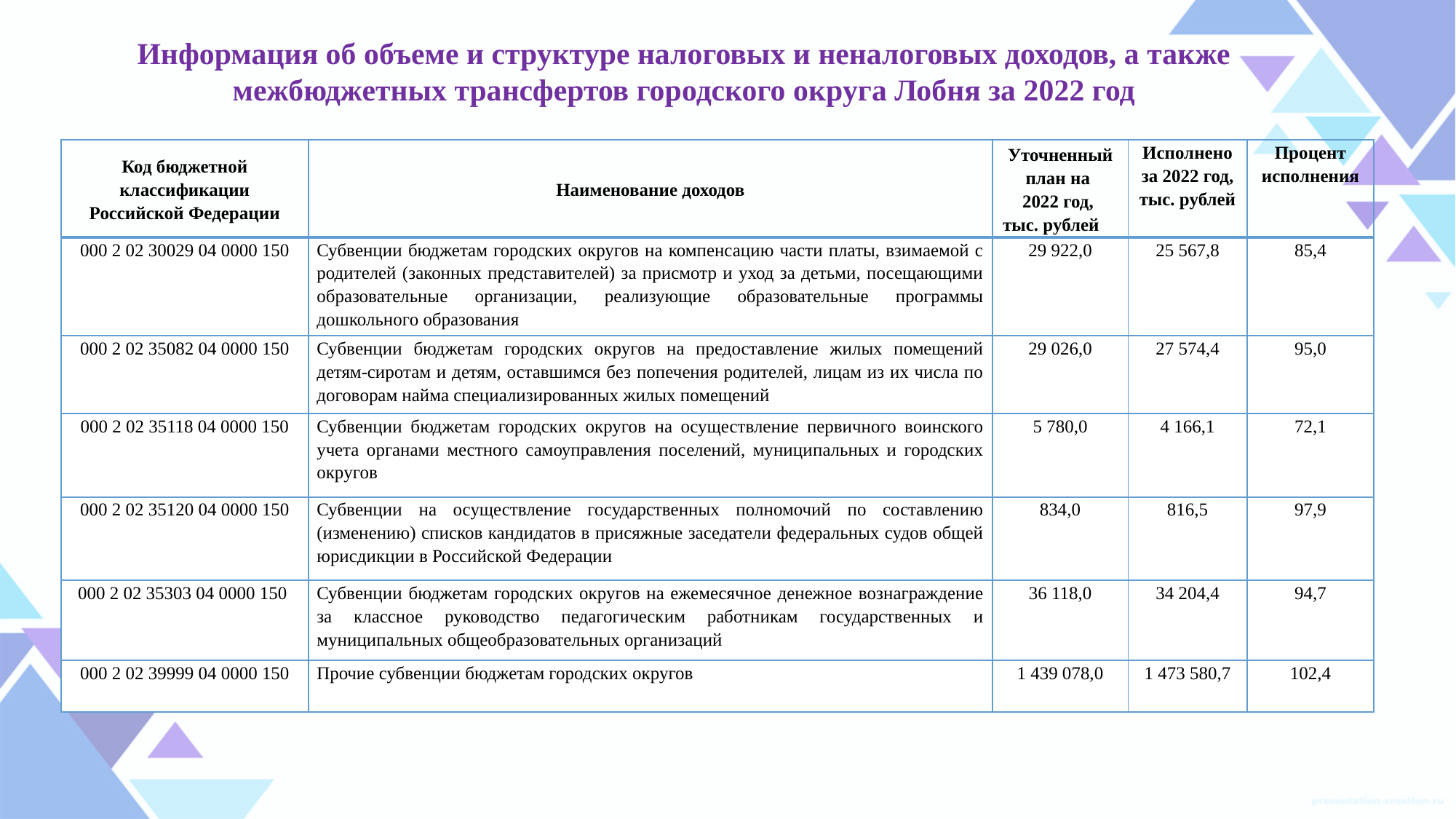

# Информация об объеме и структуре налоговых и неналоговых доходов, а также межбюджетных трансфертов городского округа Лобня за 2022 год
| Код бюджетной классификации Российской Федерации | Наименование доходов | Уточненный план на 2022 год, тыс. рублей | Исполнено за 2022 год, тыс. рублей | Процент исполнения |
| --- | --- | --- | --- | --- |
| 000 2 02 30029 04 0000 150 | Субвенции бюджетам городских округов на компенсацию части платы, взимаемой с родителей (законных представителей) за присмотр и уход за детьми, посещающими образовательные организации, реализующие образовательные программы дошкольного образования | 29 922,0 | 25 567,8 | 85,4 |
| 000 2 02 35082 04 0000 150 | Субвенции бюджетам городских округов на предоставление жилых помещений детям-сиротам и детям, оставшимся без попечения родителей, лицам из их числа по договорам найма специализированных жилых помещений | 29 026,0 | 27 574,4 | 95,0 |
| 000 2 02 35118 04 0000 150 | Субвенции бюджетам городских округов на осуществление первичного воинского учета органами местного самоуправления поселений, муниципальных и городских округов | 5 780,0 | 4 166,1 | 72,1 |
| 000 2 02 35120 04 0000 150 | Субвенции на осуществление государственных полномочий по составлению (изменению) списков кандидатов в присяжные заседатели федеральных судов общей юрисдикции в Российской Федерации | 834,0 | 816,5 | 97,9 |
| 000 2 02 35303 04 0000 150 | Субвенции бюджетам городских округов на ежемесячное денежное вознаграждение за классное руководство педагогическим работникам государственных и муниципальных общеобразовательных организаций | 36 118,0 | 34 204,4 | 94,7 |
| 000 2 02 39999 04 0000 150 | Прочие субвенции бюджетам городских округов | 1 439 078,0 | 1 473 580,7 | 102,4 |